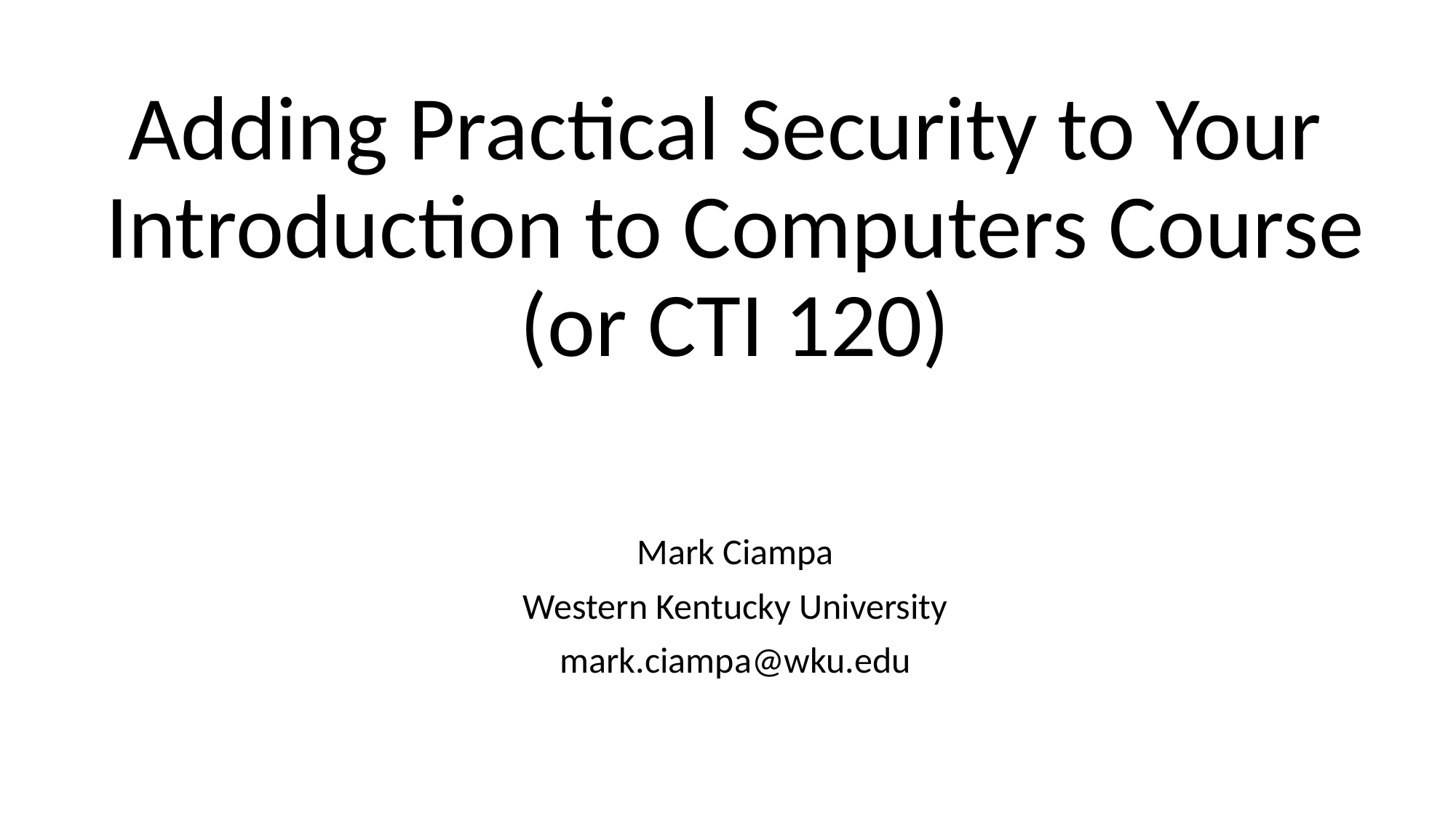

# Adding Practical Security to Your Introduction to Computers Course (or CTI 120)
Mark Ciampa
Western Kentucky University
mark.ciampa@wku.edu